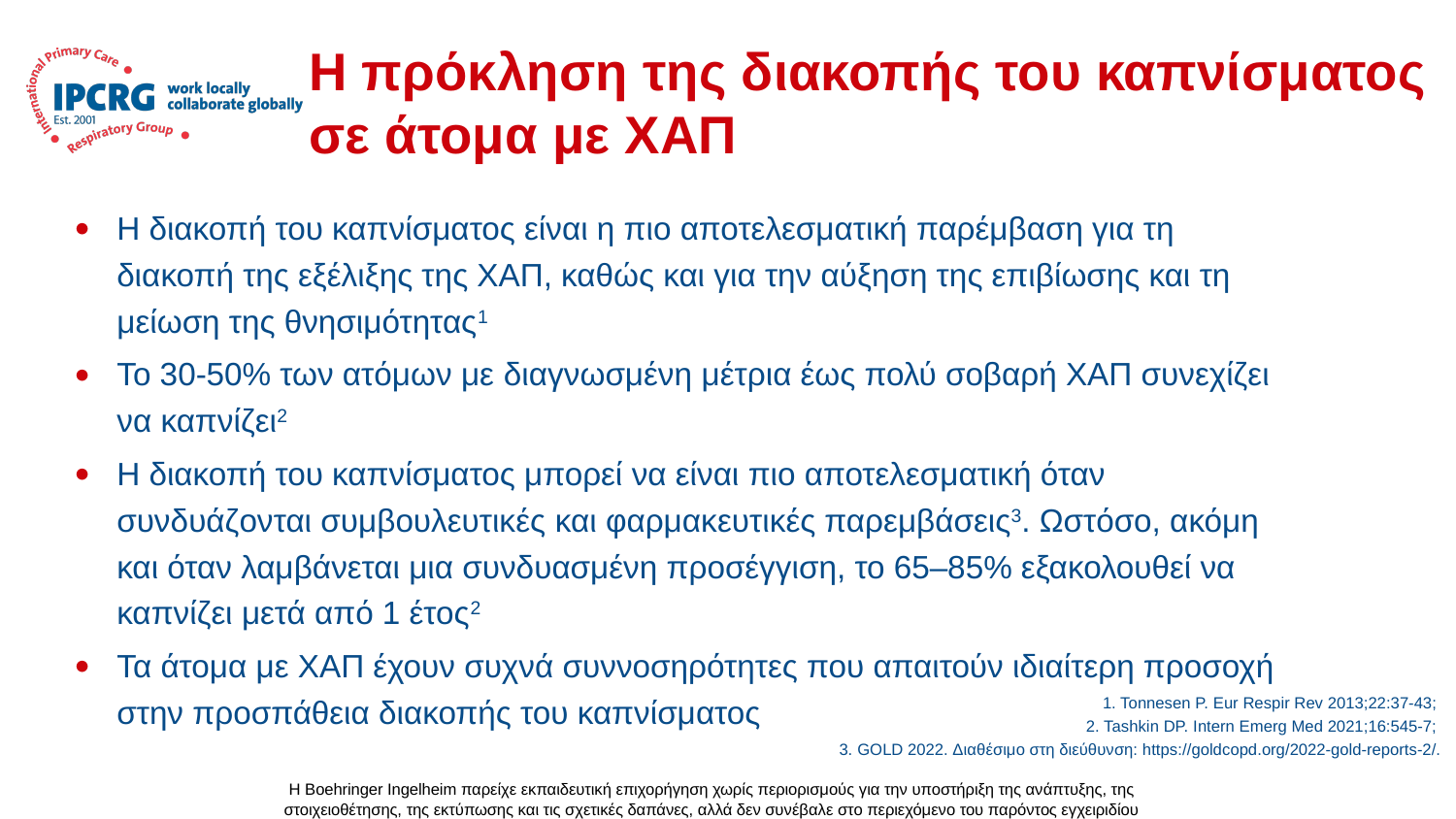

# Η πρόκληση της διακοπής του καπνίσματος σε άτομα με ΧΑΠ
Η διακοπή του καπνίσματος είναι η πιο αποτελεσματική παρέμβαση για τη διακοπή της εξέλιξης της ΧΑΠ, καθώς και για την αύξηση της επιβίωσης και τη μείωση της θνησιμότητας1
Το 30-50% των ατόμων με διαγνωσμένη μέτρια έως πολύ σοβαρή ΧΑΠ συνεχίζει να καπνίζει2
Η διακοπή του καπνίσματος μπορεί να είναι πιο αποτελεσματική όταν συνδυάζονται συμβουλευτικές και φαρμακευτικές παρεμβάσεις3. Ωστόσο, ακόμη και όταν λαμβάνεται μια συνδυασμένη προσέγγιση, το 65–85% εξακολουθεί να καπνίζει μετά από 1 έτος2
Τα άτομα με ΧΑΠ έχουν συχνά συννοσηρότητες που απαιτούν ιδιαίτερη προσοχή στην προσπάθεια διακοπής του καπνίσματος
1. Tonnesen P. Eur Respir Rev 2013;22:37-43;
2. Tashkin DP. Intern Emerg Med 2021;16:545-7;
3. GOLD 2022. Διαθέσιμο στη διεύθυνση: https://goldcopd.org/2022-gold-reports-2/.